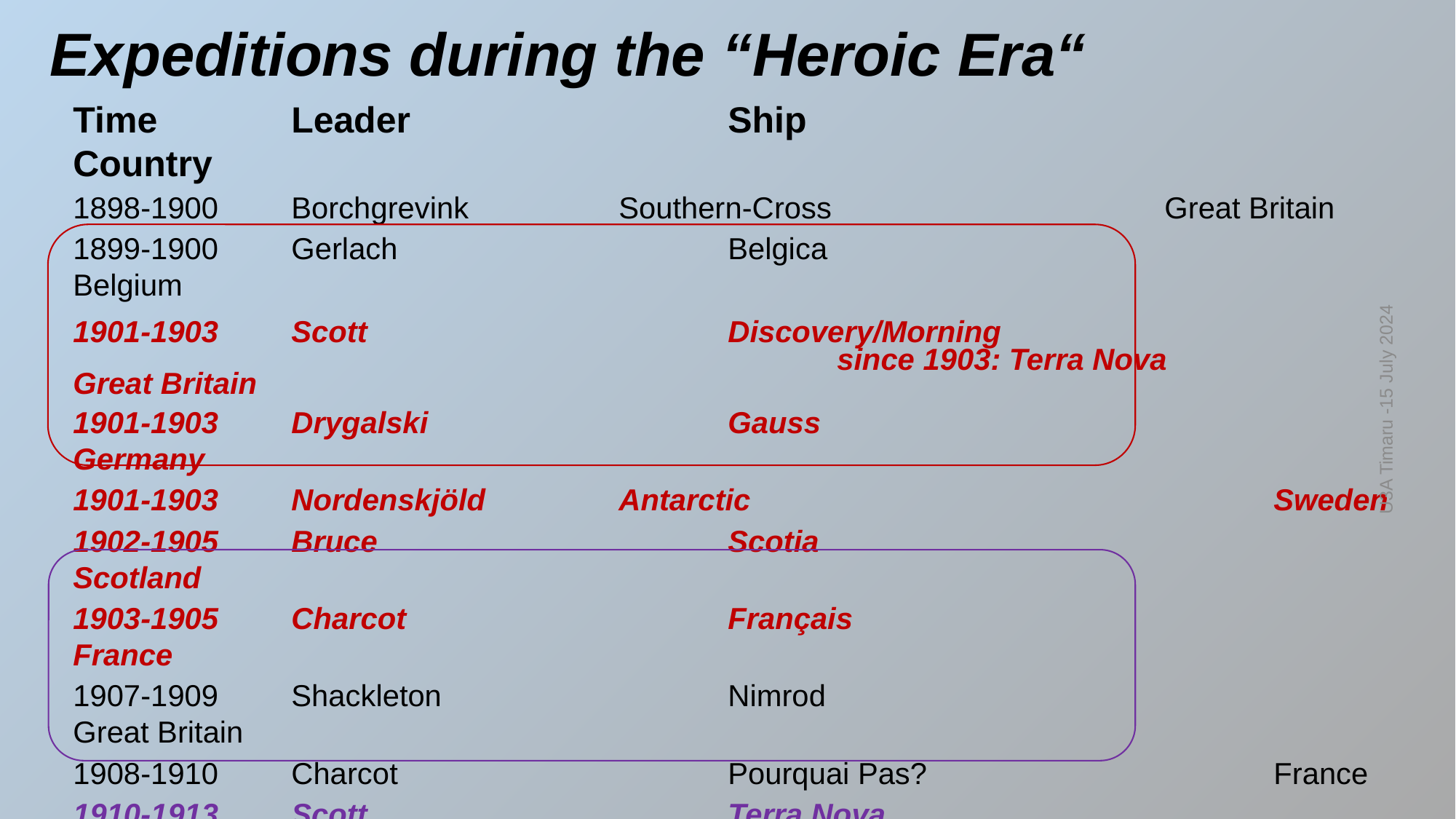

# Expeditions during the “Heroic Era“
Time		Leader			Ship					     Country
1898-1900	Borchgrevink		Southern-Cross				Great Britain
1899-1900 	Gerlach 			Belgica		 				Belgium

1901-1903	Scott				Discovery/Morning
							since 1903: Terra Nova 		Great Britain
1901-1903	Drygalski			Gauss						Germany
1901-1903	Nordenskjöld 		Antarctic					Sweden
1902-1905	Bruce 				Scotia						Scotland
1903-1905	Charcot			Français					France
1907-1909	Shackleton			Nimrod						Great Britain
1908-1910	Charcot				Pourquai Pas?				France
1910-1913	Scott				Terra Nova					Great Britain
1910-1912	Amundsen			Fram						Norway
1911-1912	Filchner			Deutschland				Germany
1911-1914	Mawson			Aurora						Australia
1911-1912	Shirase			Kainan-maru				Japan
1914-1917	Shackleton			Endurance/Aurora			Great Britain

U3A Timaru -15 July 2024